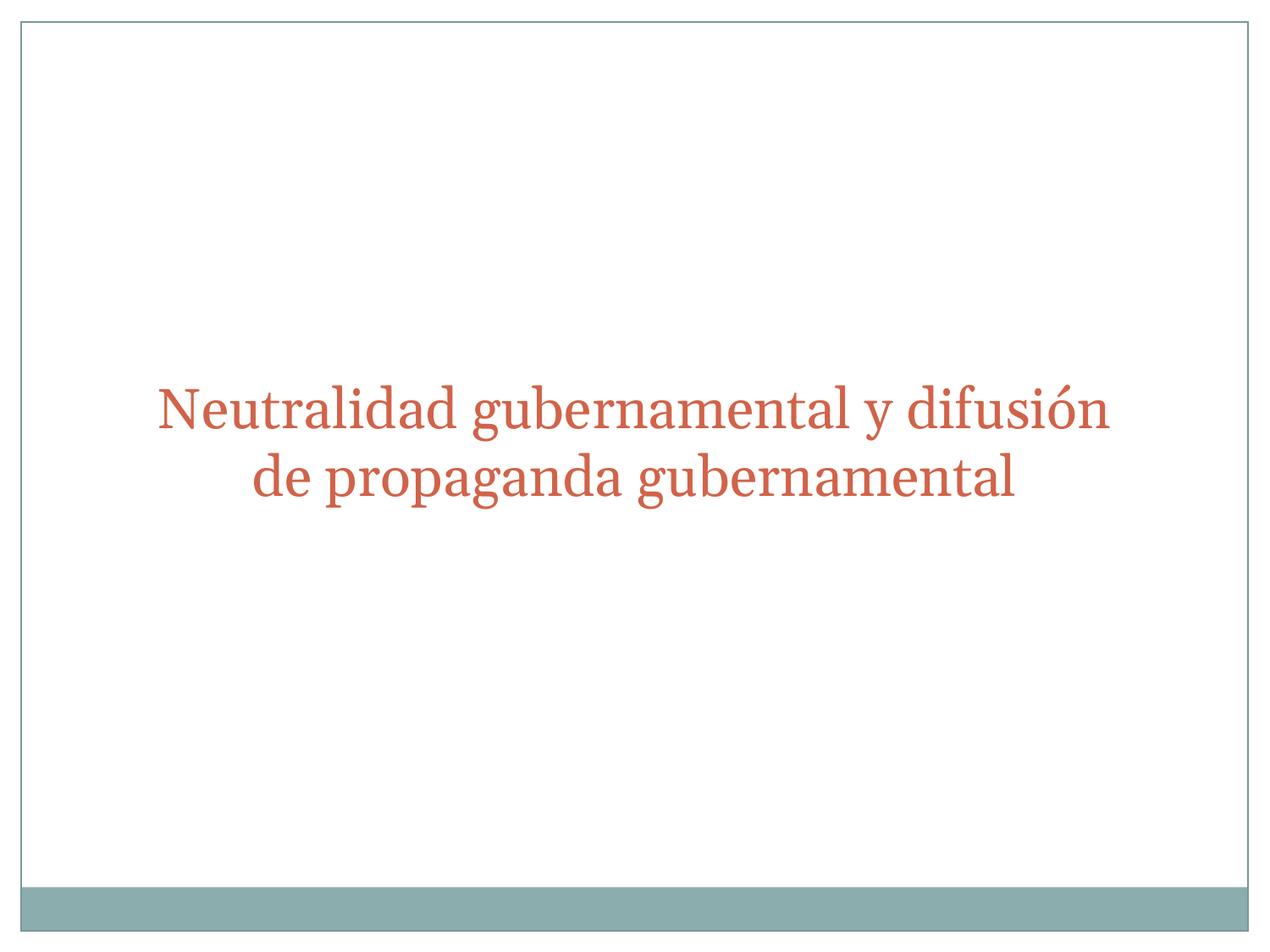

Neutralidad gubernamental y difusión
de propaganda gubernamental